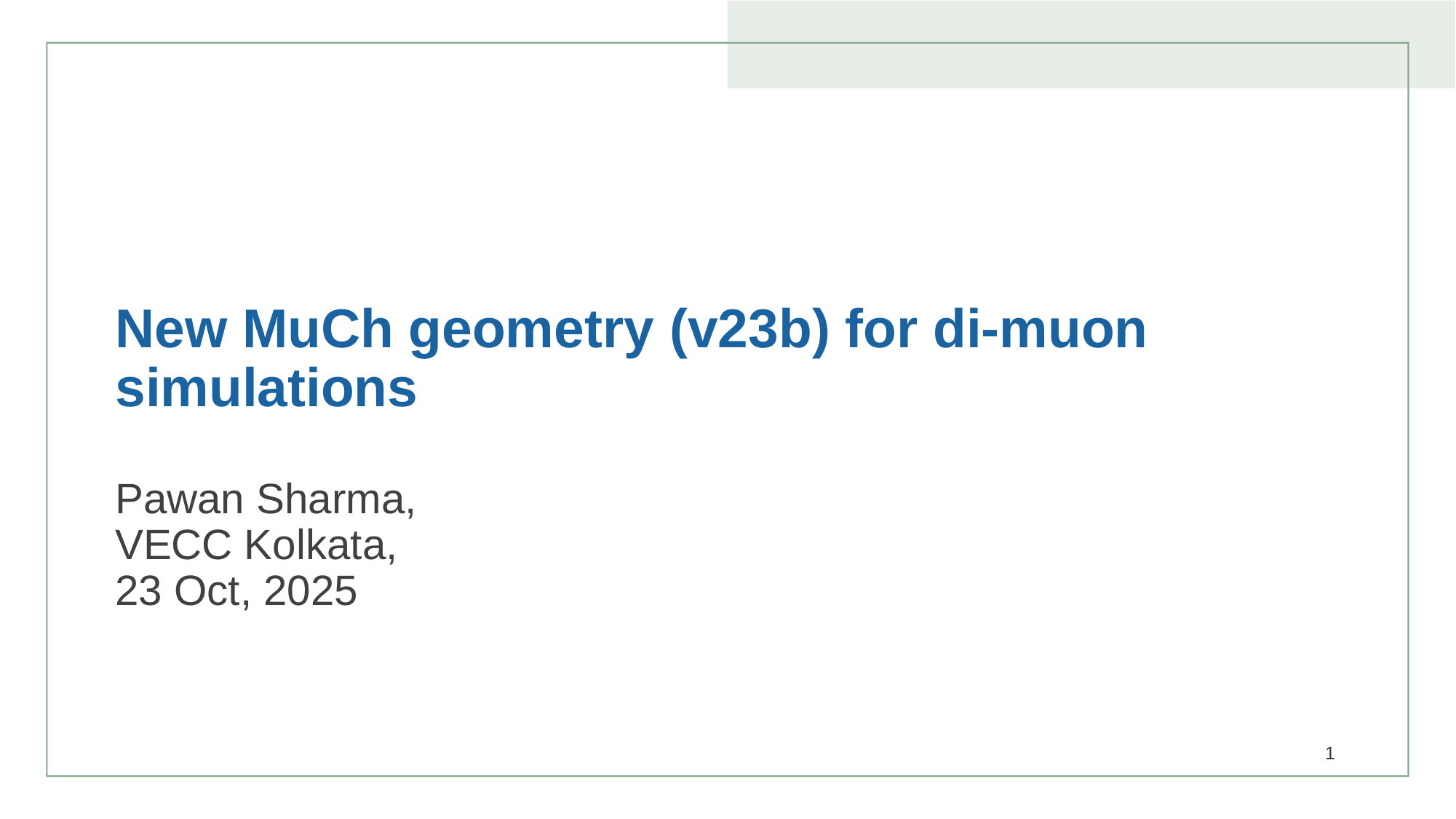

# New MuCh geometry (v23b) for di-muon simulations Pawan Sharma, VECC Kolkata, 23 Oct, 2025

1